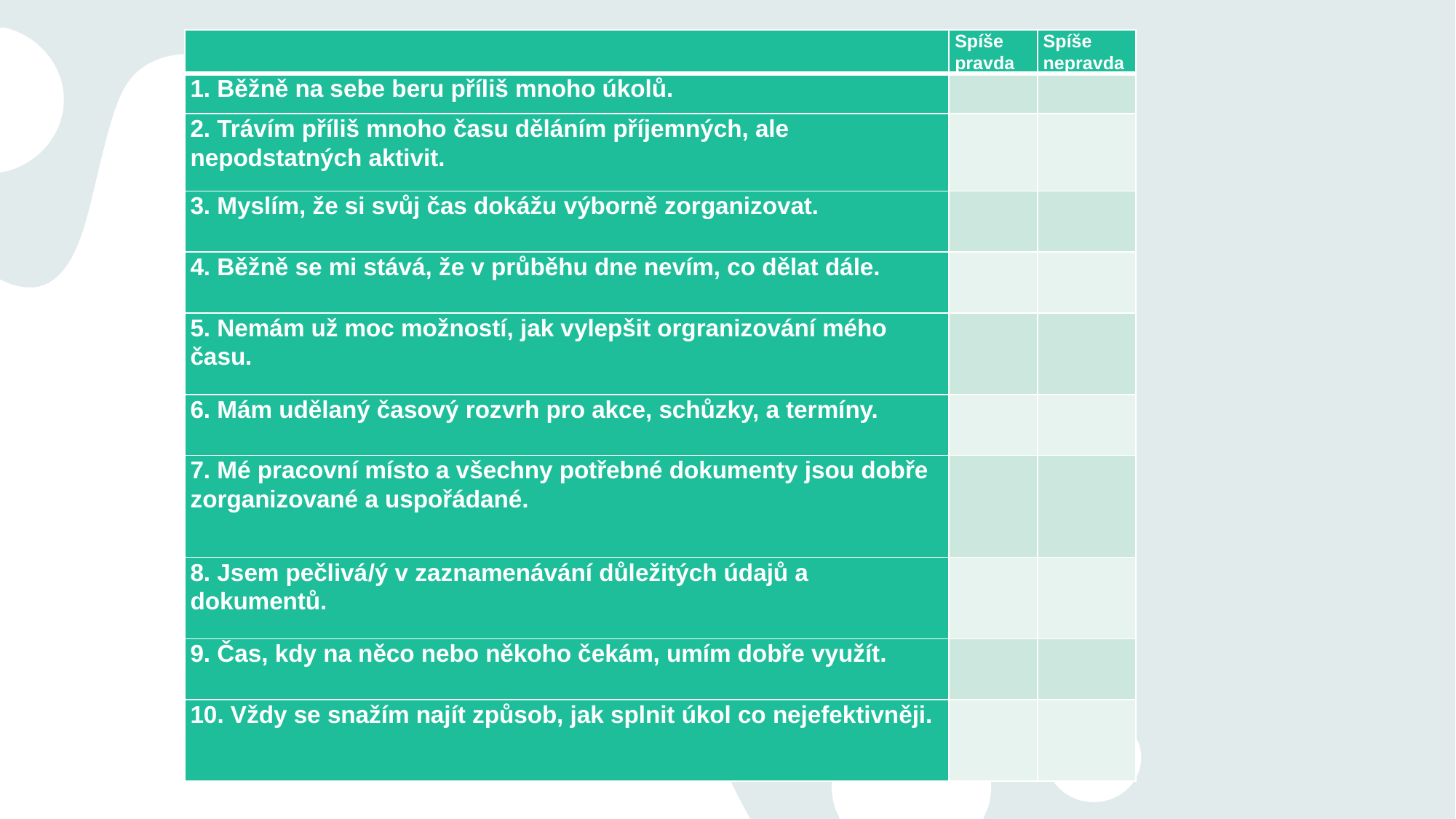

|  | Spíše pravda | Spíše nepravda |
| --- | --- | --- |
| 1. Běžně na sebe beru příliš mnoho úkolů. |  |  |
| 2. Trávím příliš mnoho času děláním příjemných, ale nepodstatných aktivit. |  |  |
| 3. Myslím, že si svůj čas dokážu výborně zorganizovat. |  |  |
| 4. Běžně se mi stává, že v průběhu dne nevím, co dělat dále. |  |  |
| 5. Nemám už moc možností, jak vylepšit orgranizování mého času. |  |  |
| 6. Mám udělaný časový rozvrh pro akce, schůzky, a termíny. |  |  |
| 7. Mé pracovní místo a všechny potřebné dokumenty jsou dobře zorganizované a uspořádané. |  |  |
| 8. Jsem pečlivá/ý v zaznamenávání důležitých údajů a dokumentů. |  |  |
| 9. Čas, kdy na něco nebo někoho čekám, umím dobře využít. |  |  |
| 10. Vždy se snažím najít způsob, jak splnit úkol co nejefektivněji. |  |  |

#